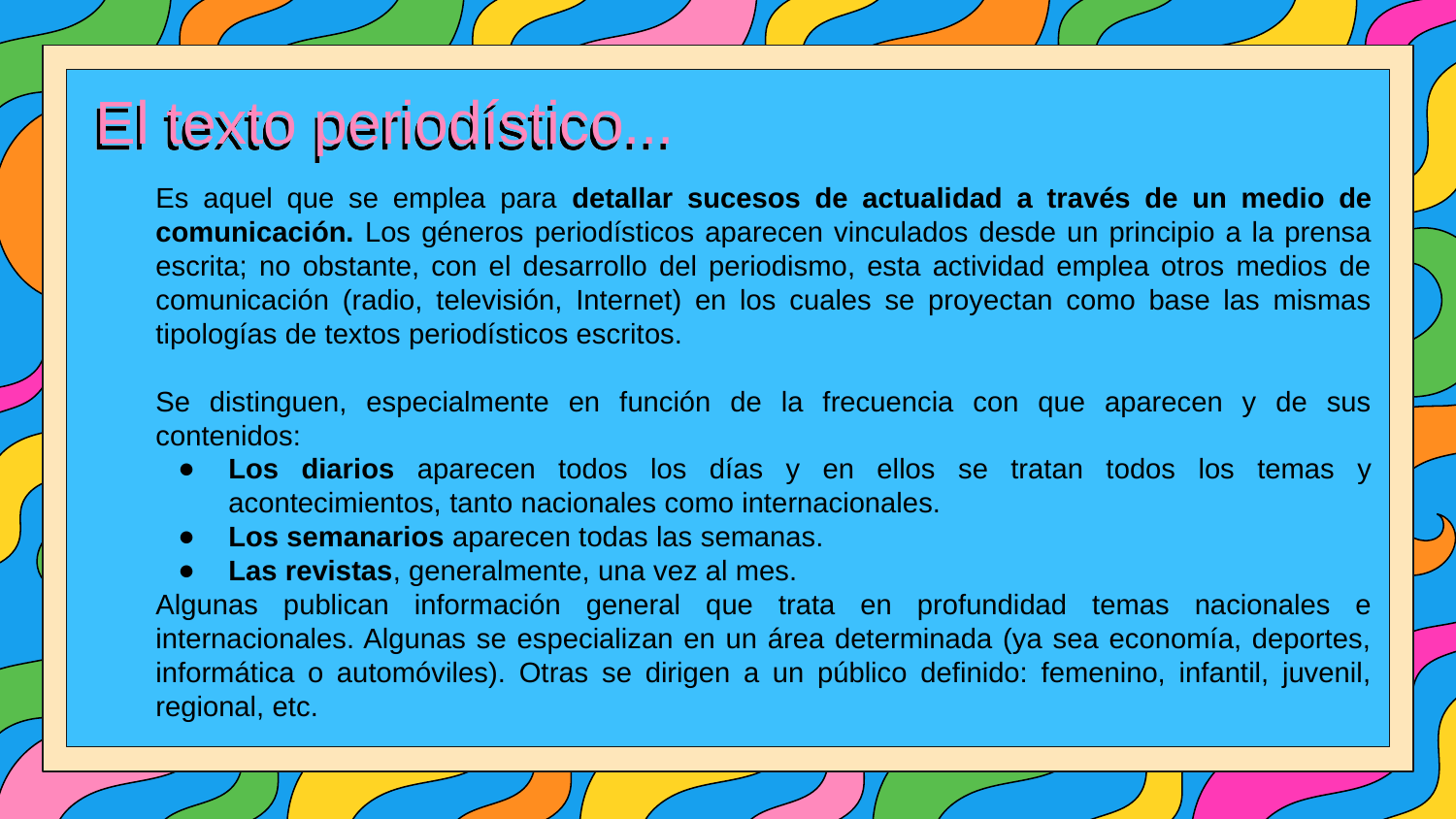

# El texto periodístico...
Es aquel que se emplea para detallar sucesos de actualidad a través de un medio de comunicación. Los géneros periodísticos aparecen vinculados desde un principio a la prensa escrita; no obstante, con el desarrollo del periodismo, esta actividad emplea otros medios de comunicación (radio, televisión, Internet) en los cuales se proyectan como base las mismas tipologías de textos periodísticos escritos.

Se distinguen, especialmente en función de la frecuencia con que aparecen y de sus contenidos:
Los diarios aparecen todos los días y en ellos se tratan todos los temas y acontecimientos, tanto nacionales como internacionales.
Los semanarios aparecen todas las semanas.
Las revistas, generalmente, una vez al mes.
Algunas publican información general que trata en profundidad temas nacionales e internacionales. Algunas se especializan en un área determinada (ya sea economía, deportes, informática o automóviles). Otras se dirigen a un público definido: femenino, infantil, juvenil, regional, etc.